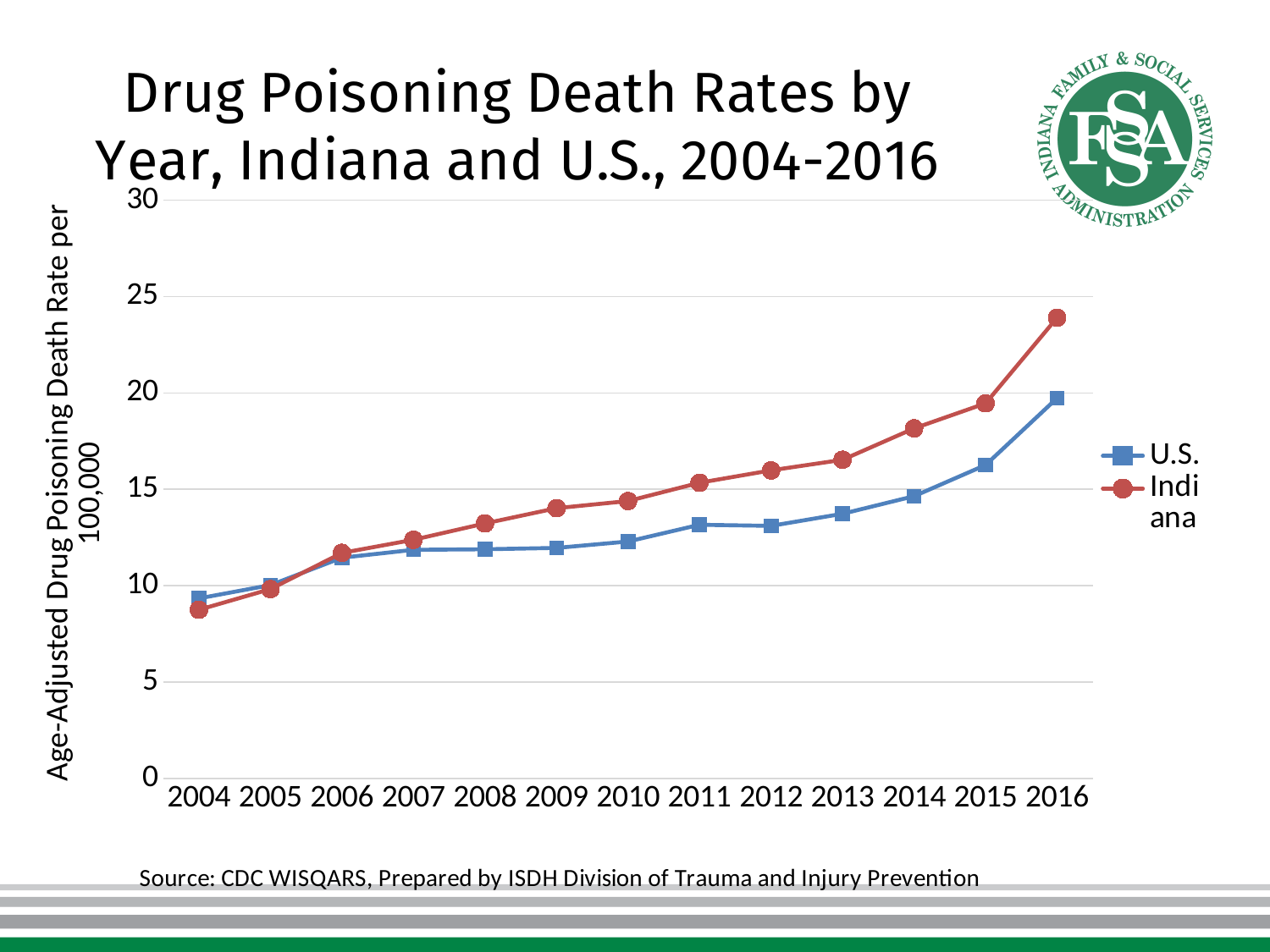

### Chart: Drug Poisoning Death Rates by Year, Indiana and U.S., 2004-2016

| Category | U.S. | Indiana |
|---|---|---|
| 2004 | 9.34 | 8.75 |
| 2005 | 10.03 | 9.82 |
| 2006 | 11.450000000000001 | 11.7 |
| 2007 | 11.860000000000001 | 12.38 |
| 2008 | 11.89 | 13.229999999999999 |
| 2009 | 11.96 | 14.02 |
| 2010 | 12.29 | 14.39 |
| 2011 | 13.16 | 15.34 |
| 2012 | 13.1 | 15.98 |
| 2013 | 13.729999999999999 | 16.53 |
| 2014 | 14.639999999999999 | 18.16 |
| 2015 | 16.259999999999998 | 19.459999999999997 |
| 2016 | 19.73 | 23.9 |